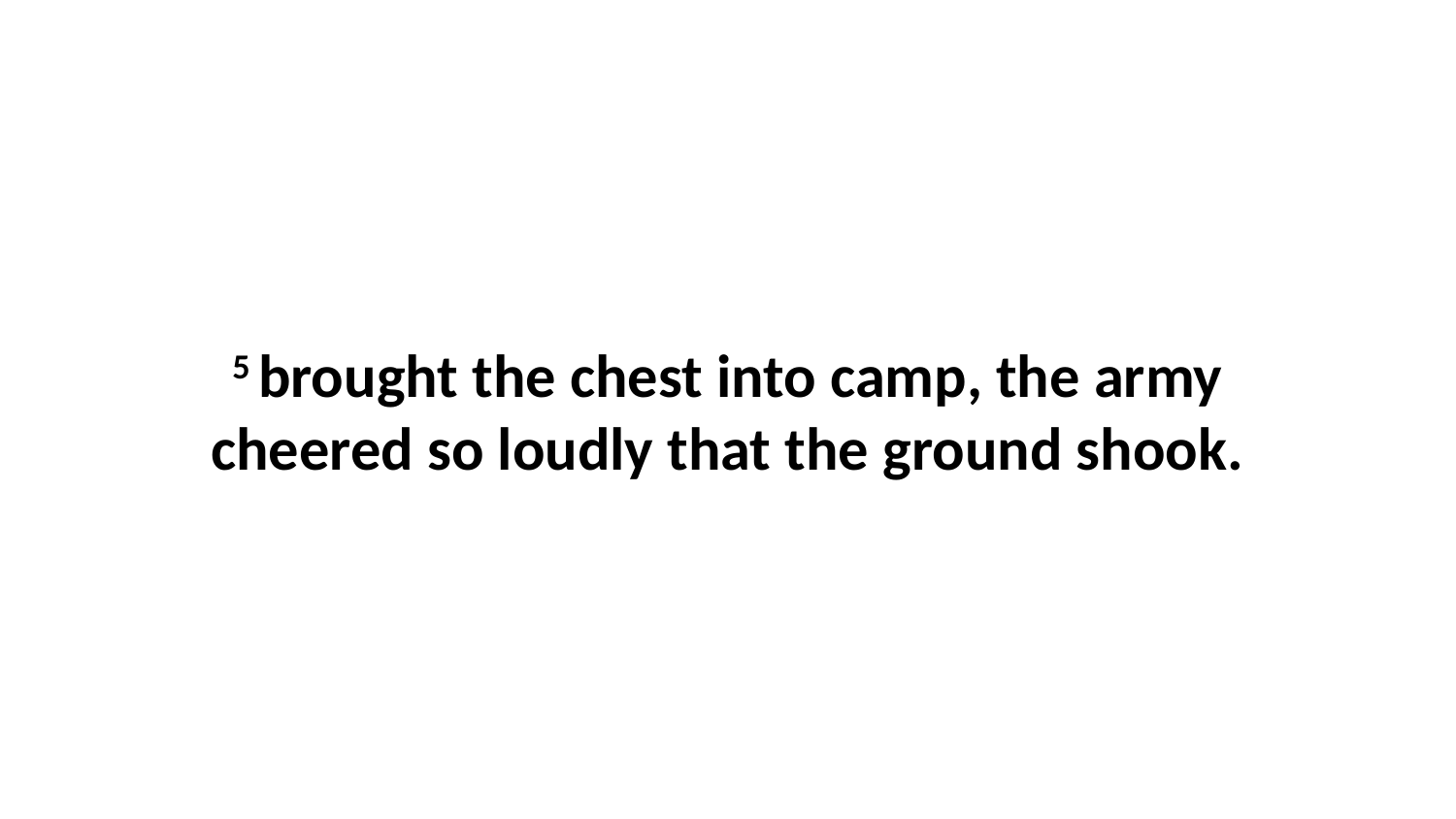

5 brought the chest into camp, the army cheered so loudly that the ground shook.